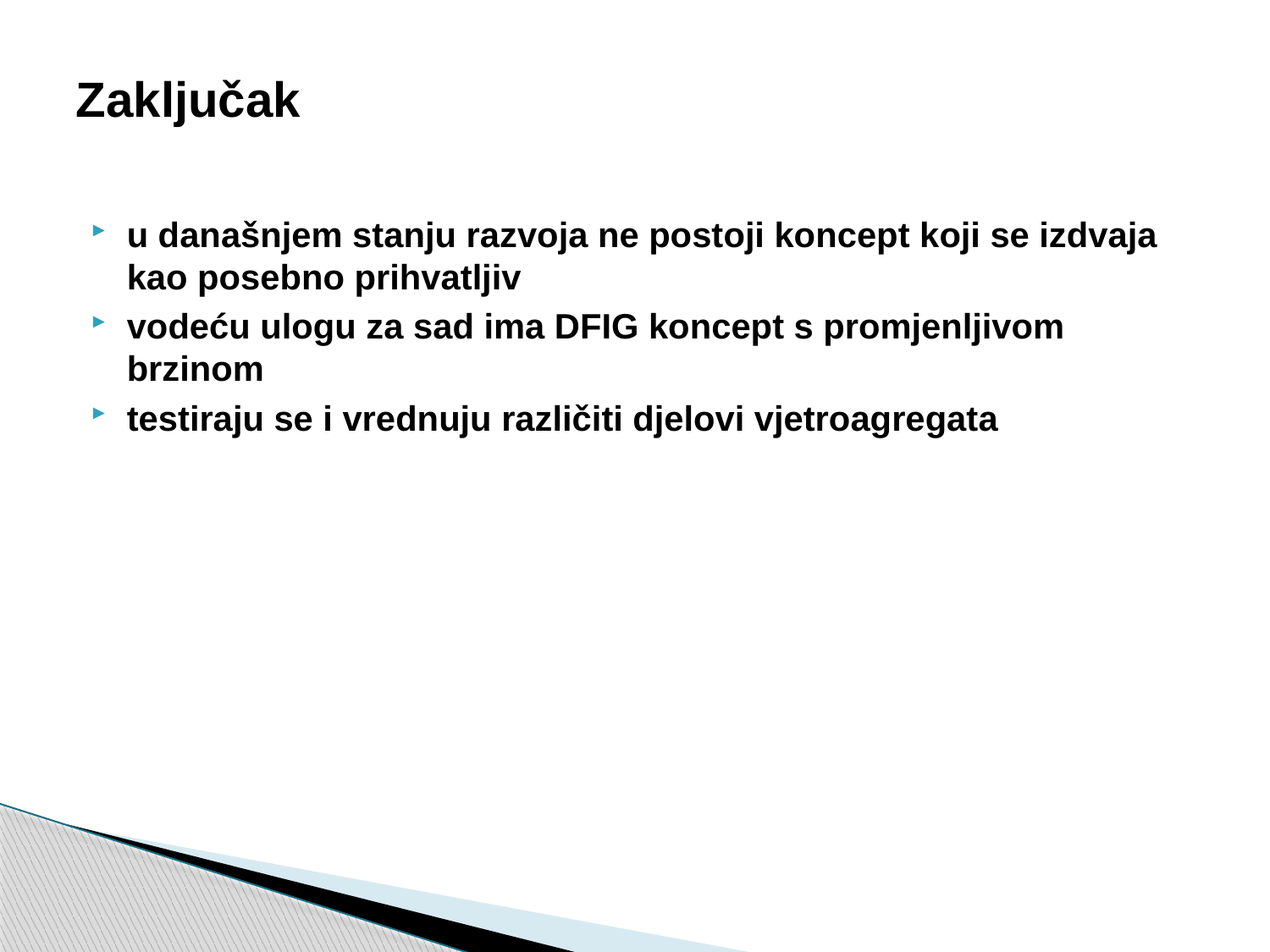

# Zaključak
u današnjem stanju razvoja ne postoji koncept koji se izdvaja kao posebno prihvatljiv
vodeću ulogu za sad ima DFIG koncept s promjenljivom brzinom
testiraju se i vrednuju različiti djelovi vjetroagregata